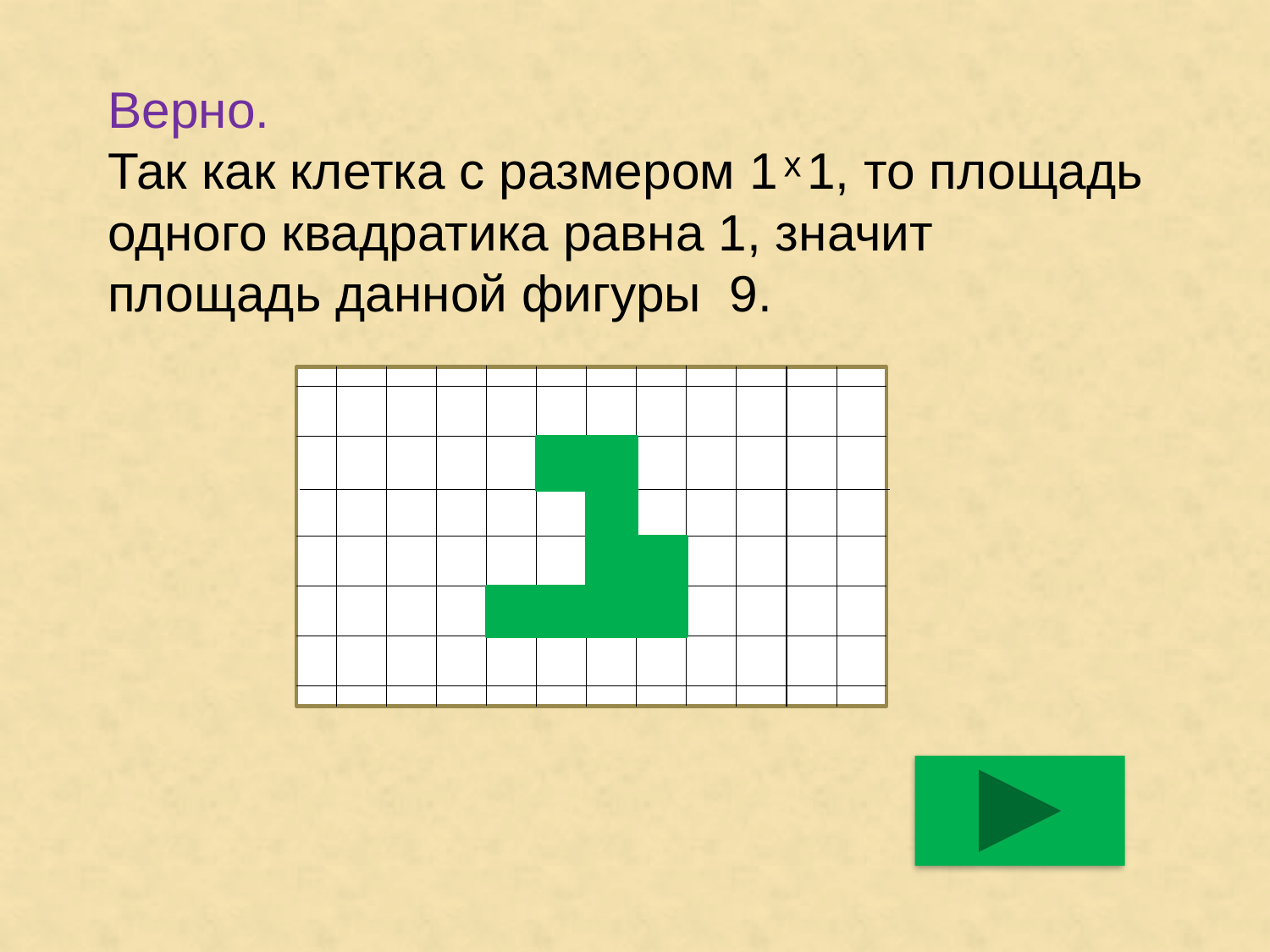

# Верно. Так как клетка с размером 1 ͯ 1, то площадь одного квадратика равна 1, значит площадь данной фигуры  9.